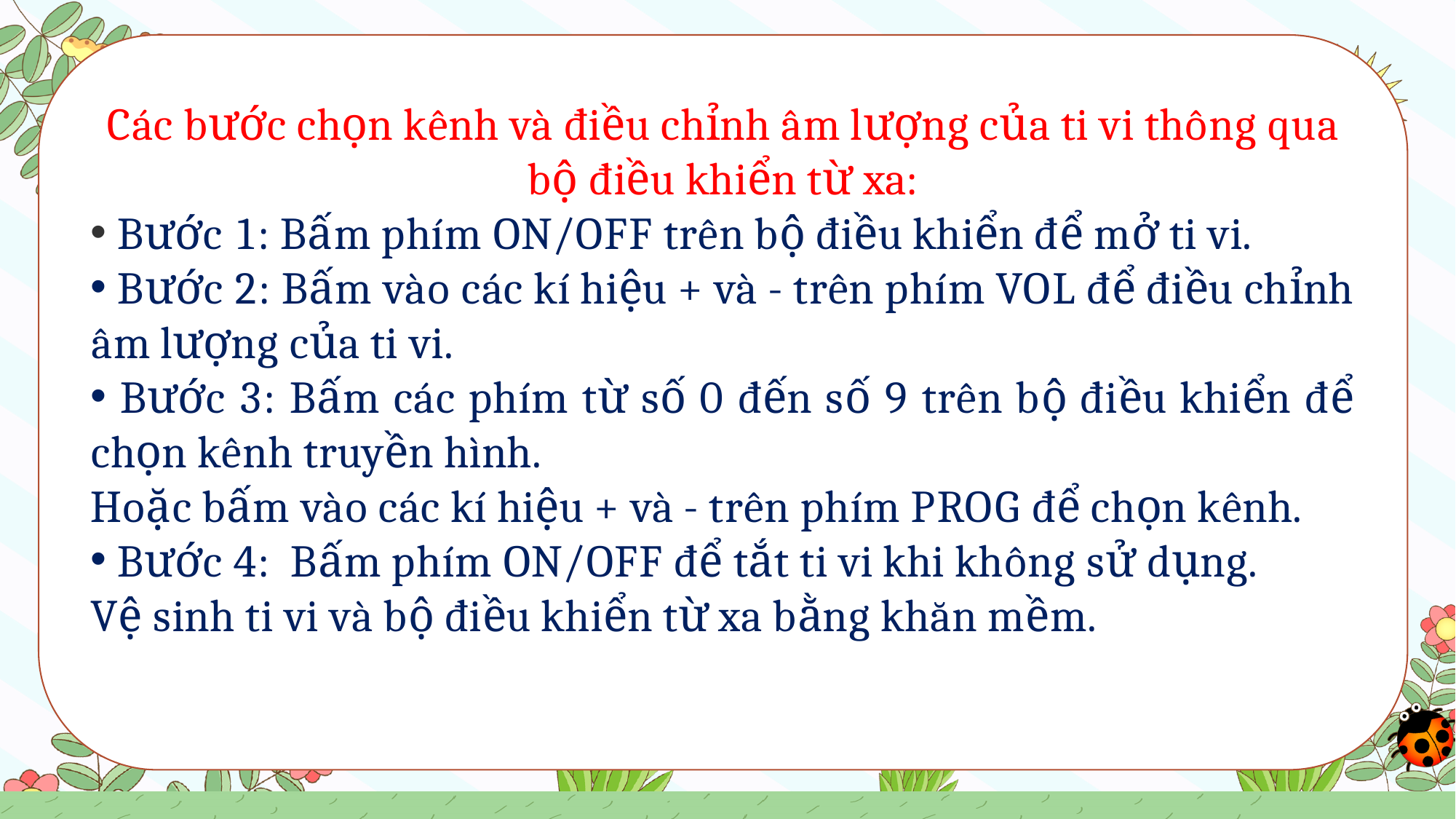

Các bước chọn kênh và điều chỉnh âm lượng của ti vi thông qua bộ điều khiển từ xa:
 Bước 1: Bấm phím ON/OFF trên bộ điều khiển để mở ti vi.
 Bước 2: Bấm vào các kí hiệu + và - trên phím VOL để điều chỉnh âm lượng của ti vi.
 Bước 3: Bấm các phím từ số 0 đến số 9 trên bộ điều khiển để chọn kênh truyền hình.
Hoặc bấm vào các kí hiệu + và - trên phím PROG để chọn kênh.
 Bước 4:  Bấm phím ON/OFF để tắt ti vi khi không sử dụng.
Vệ sinh ti vi và bộ điều khiển từ xa bằng khăn mềm.